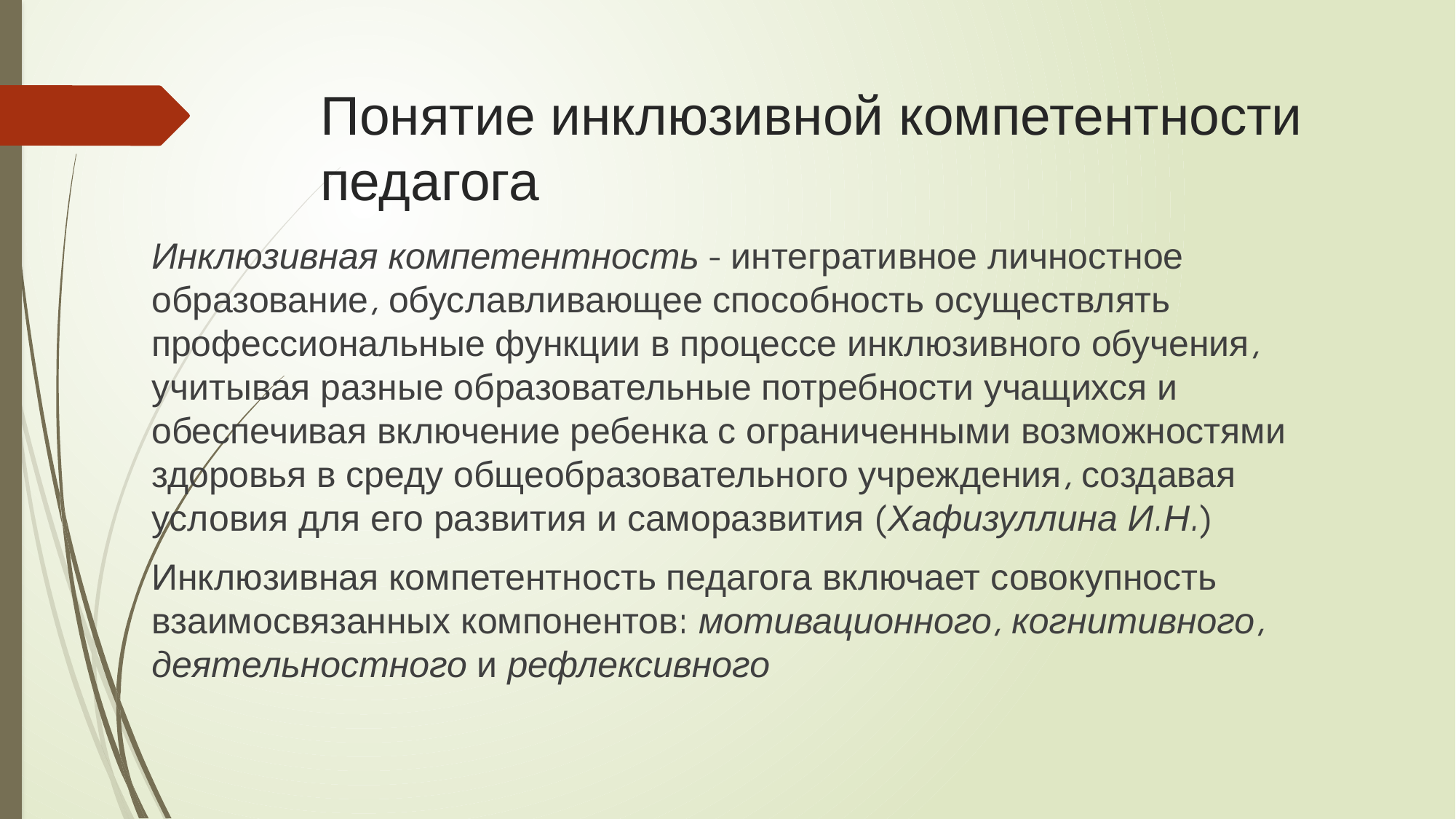

# Понятие инклюзивной компетентности педагога
Инклюзивная компетентность - интегративное личностное образование, обуславливающее способность осуществлять профессиональные функции в процессе инклюзивного обучения, учитывая разные образовательные потребности учащихся и обеспечивая включение ребенка с ограниченными возможностями здоровья в среду общеобразовательного учреждения, создавая условия для его развития и саморазвития (Хафизуллина И.Н.)
Инклюзивная компетентность педагога включает совокупность взаимосвязанных компонентов: мотивационного, когнитивного, деятельностного и рефлексивного